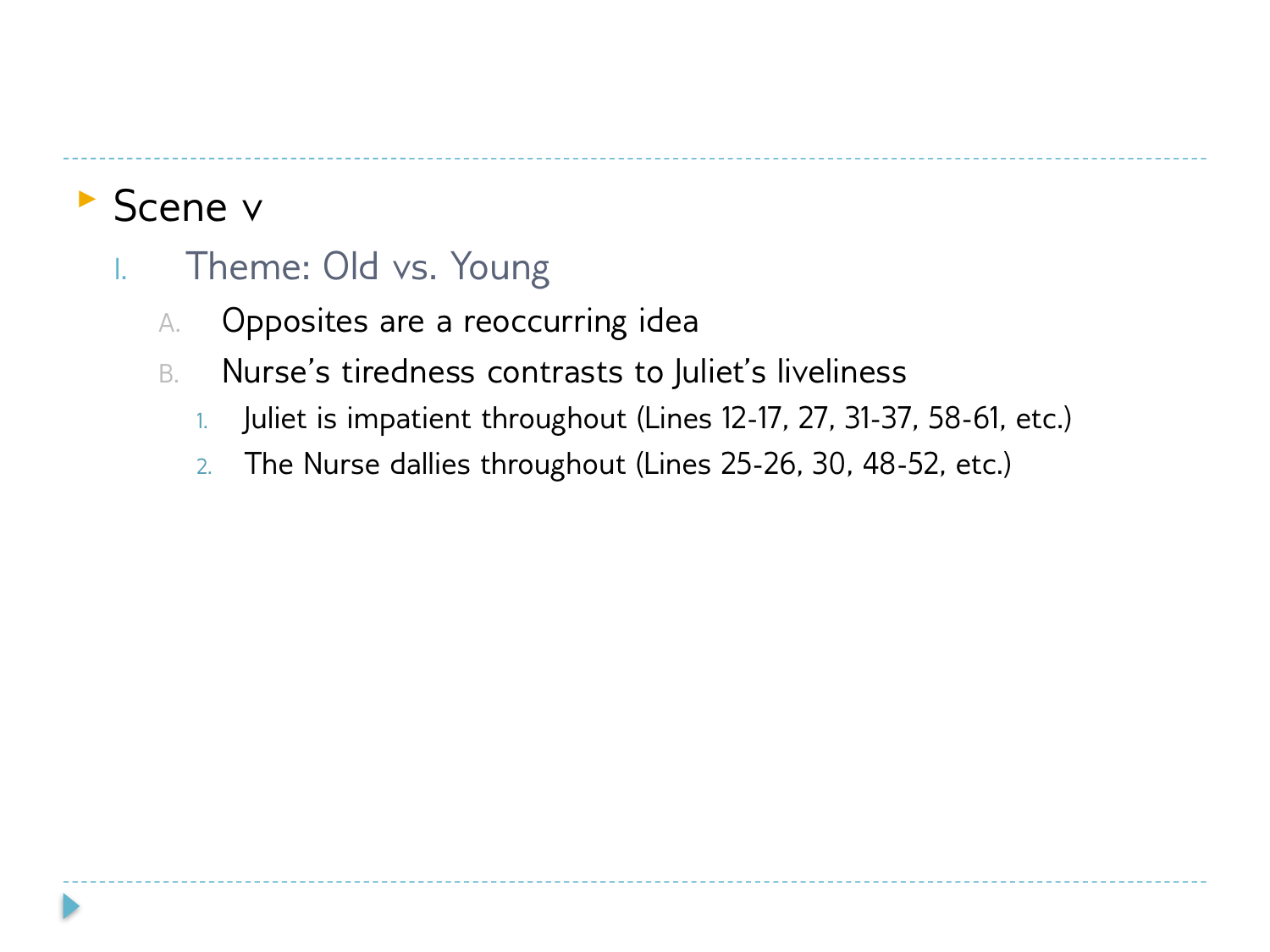

#
Scene v
Theme: Old vs. Young
Opposites are a reoccurring idea
Nurse’s tiredness contrasts to Juliet’s liveliness
Juliet is impatient throughout (Lines 12-17, 27, 31-37, 58-61, etc.)
The Nurse dallies throughout (Lines 25-26, 30, 48-52, etc.)